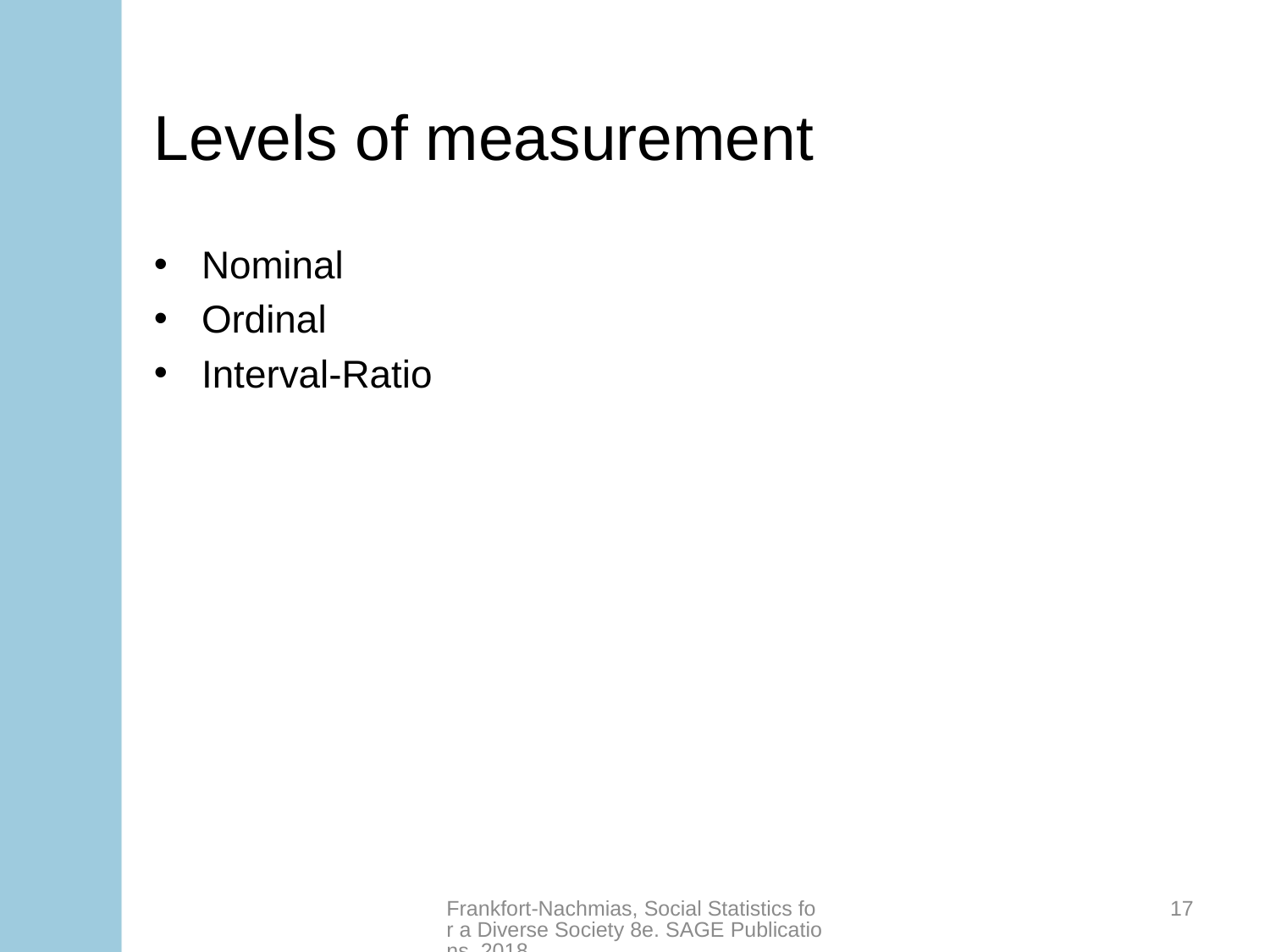

# Levels of measurement
Nominal
Ordinal
Interval-Ratio
Frankfort-Nachmias, Social Statistics for a Diverse Society 8e. SAGE Publications, 2018.
17